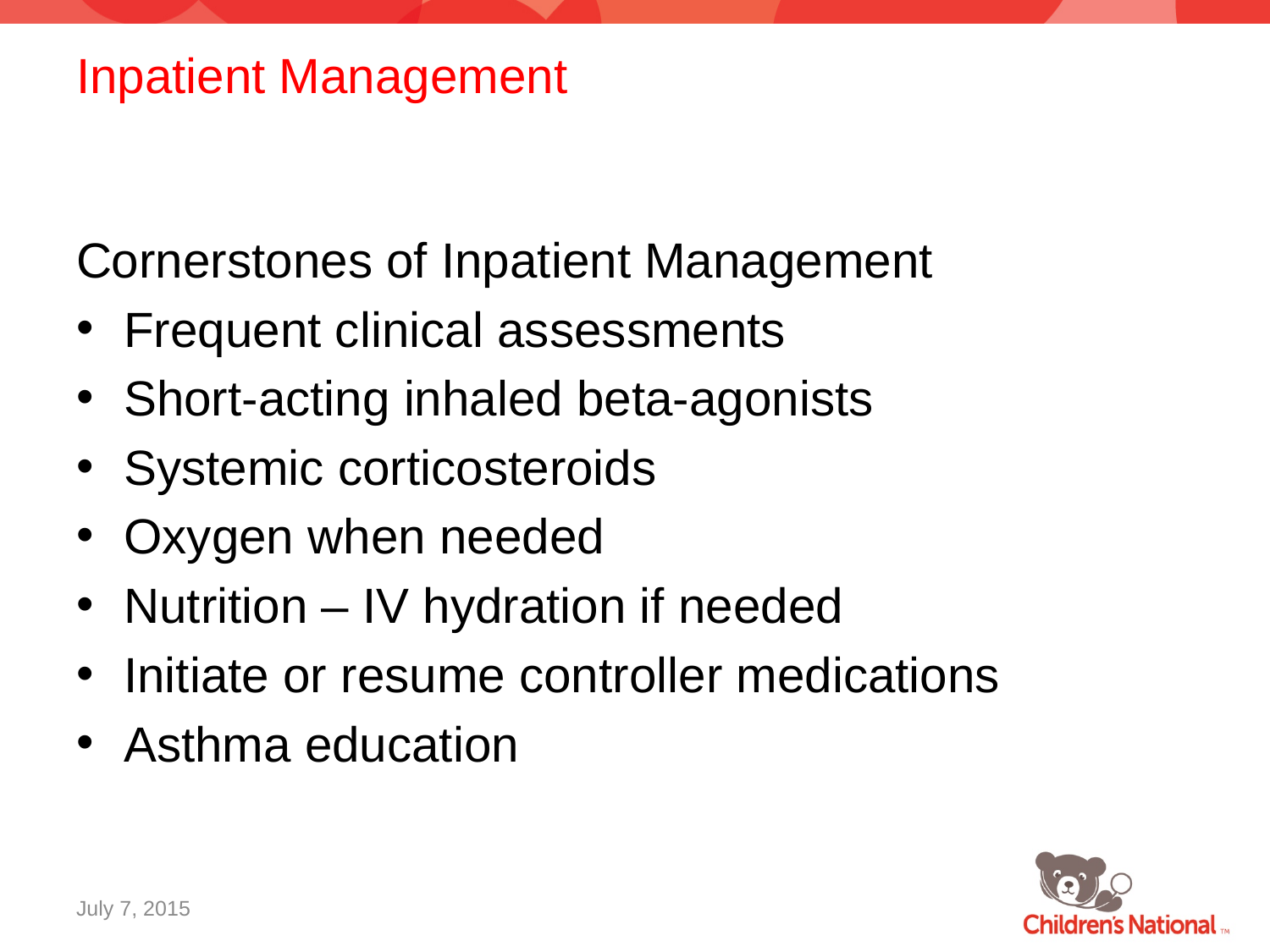

# Inpatient Management
Cornerstones of Inpatient Management
Frequent clinical assessments
Short-acting inhaled beta-agonists
Systemic corticosteroids
Oxygen when needed
Nutrition – IV hydration if needed
Initiate or resume controller medications
Asthma education

July 7, 2015